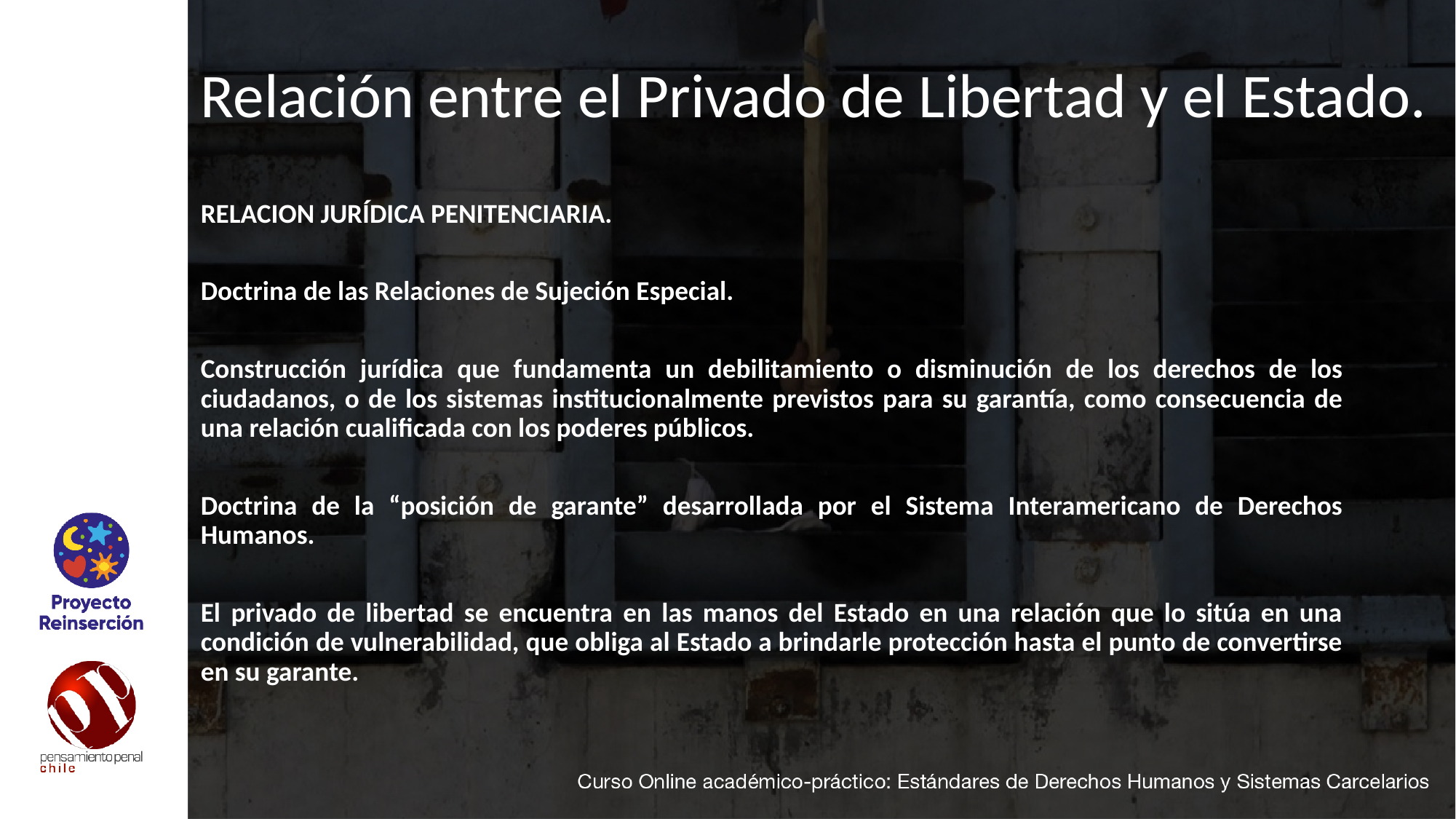

# Relación entre el Privado de Libertad y el Estado.

RELACION JURÍDICA PENITENCIARIA.

Doctrina de las Relaciones de Sujeción Especial.

Construcción jurídica que fundamenta un debilitamiento o disminución de los derechos de los ciudadanos, o de los sistemas institucionalmente previstos para su garantía, como consecuencia de una relación cualificada con los poderes públicos.

Doctrina de la “posición de garante” desarrollada por el Sistema Interamericano de Derechos Humanos.

El privado de libertad se encuentra en las manos del Estado en una relación que lo sitúa en una condición de vulnerabilidad, que obliga al Estado a brindarle protección hasta el punto de convertirse en su garante.